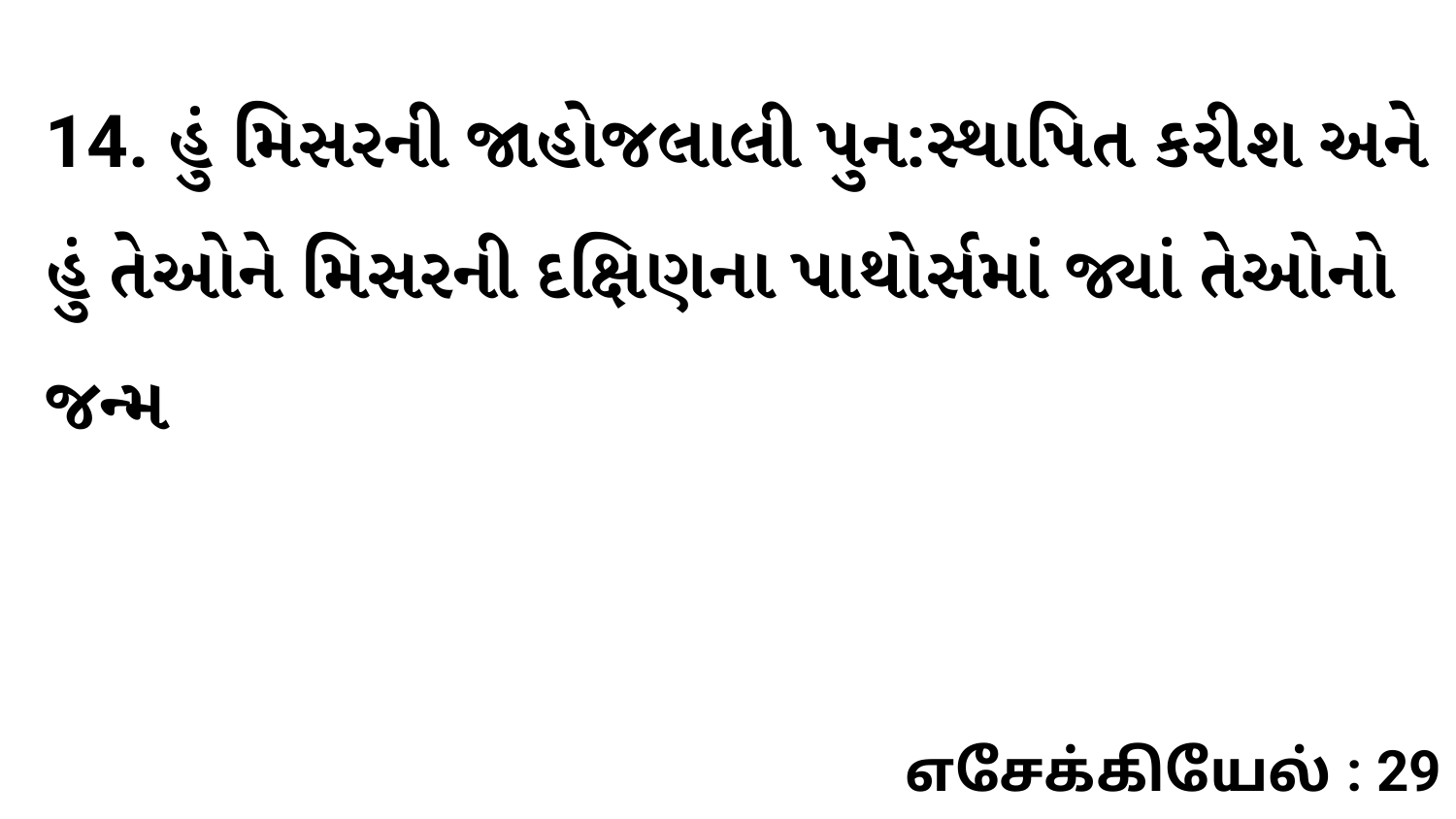

14. હું મિસરની જાહોજલાલી પુન:સ્થાપિત કરીશ અને હું તેઓને મિસરની દક્ષિણના પાથોર્સમાં જ્યાં તેઓનો જન્મ
எசேக்கியேல் : 29